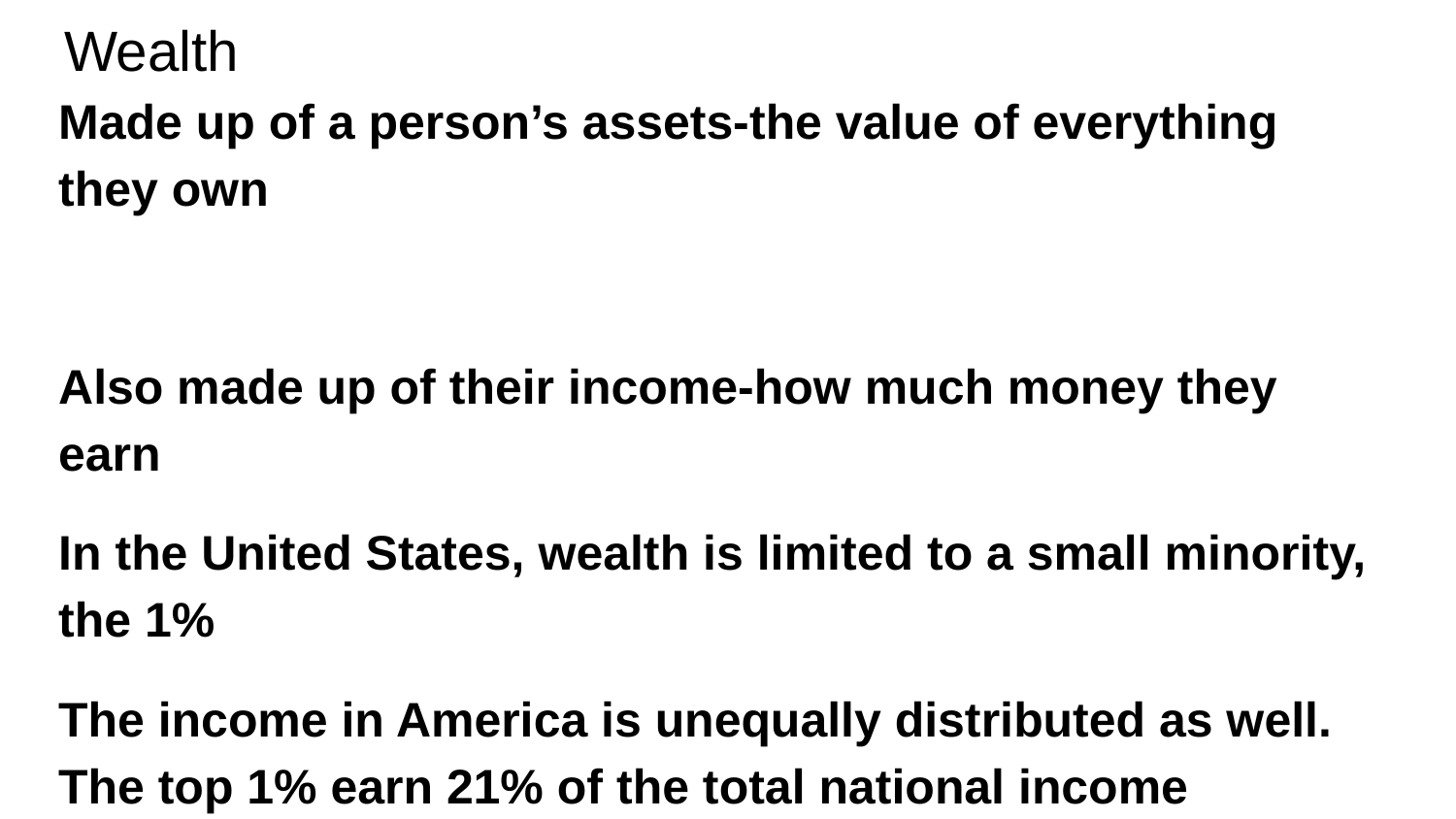

# Wealth
Made up of a person’s assets-the value of everything they own

Also made up of their income-how much money they earn
In the United States, wealth is limited to a small minority, the 1%
The income in America is unequally distributed as well. The top 1% earn 21% of the total national income
Executives make 300 times more than the average worker